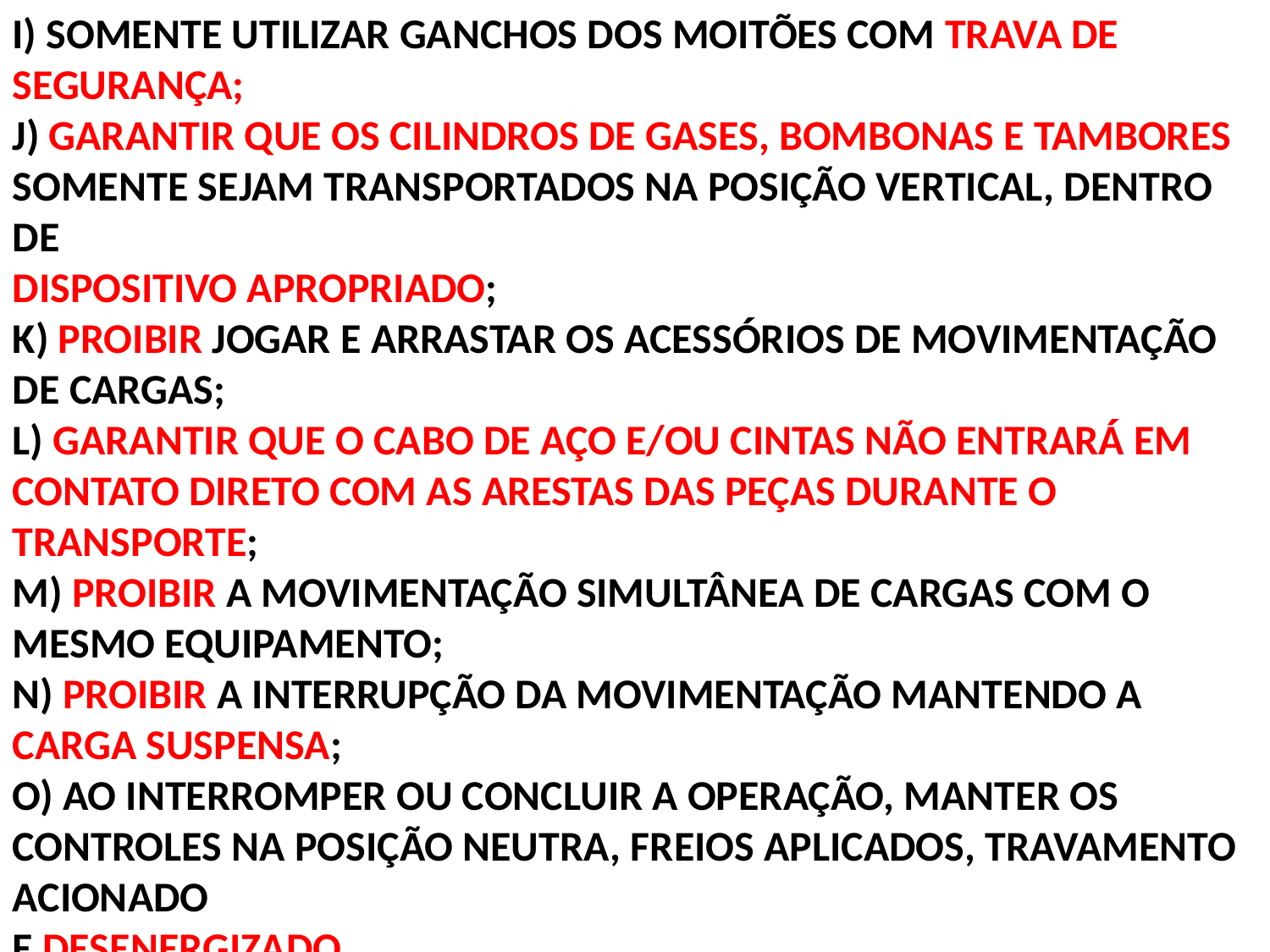

I) SOMENTE UTILIZAR GANCHOS DOS MOITÕES COM TRAVA DE SEGURANÇA;
J) GARANTIR QUE OS CILINDROS DE GASES, BOMBONAS E TAMBORES SOMENTE SEJAM TRANSPORTADOS NA POSIÇÃO VERTICAL, DENTRO DE
DISPOSITIVO APROPRIADO;
K) PROIBIR JOGAR E ARRASTAR OS ACESSÓRIOS DE MOVIMENTAÇÃO DE CARGAS;
L) GARANTIR QUE O CABO DE AÇO E/OU CINTAS NÃO ENTRARÁ EM CONTATO DIRETO COM AS ARESTAS DAS PEÇAS DURANTE O TRANSPORTE;
M) PROIBIR A MOVIMENTAÇÃO SIMULTÂNEA DE CARGAS COM O MESMO EQUIPAMENTO;
N) PROIBIR A INTERRUPÇÃO DA MOVIMENTAÇÃO MANTENDO A CARGA SUSPENSA;
O) AO INTERROMPER OU CONCLUIR A OPERAÇÃO, MANTER OS CONTROLES NA POSIÇÃO NEUTRA, FREIOS APLICADOS, TRAVAMENTO ACIONADO
E DESENERGIZADO.